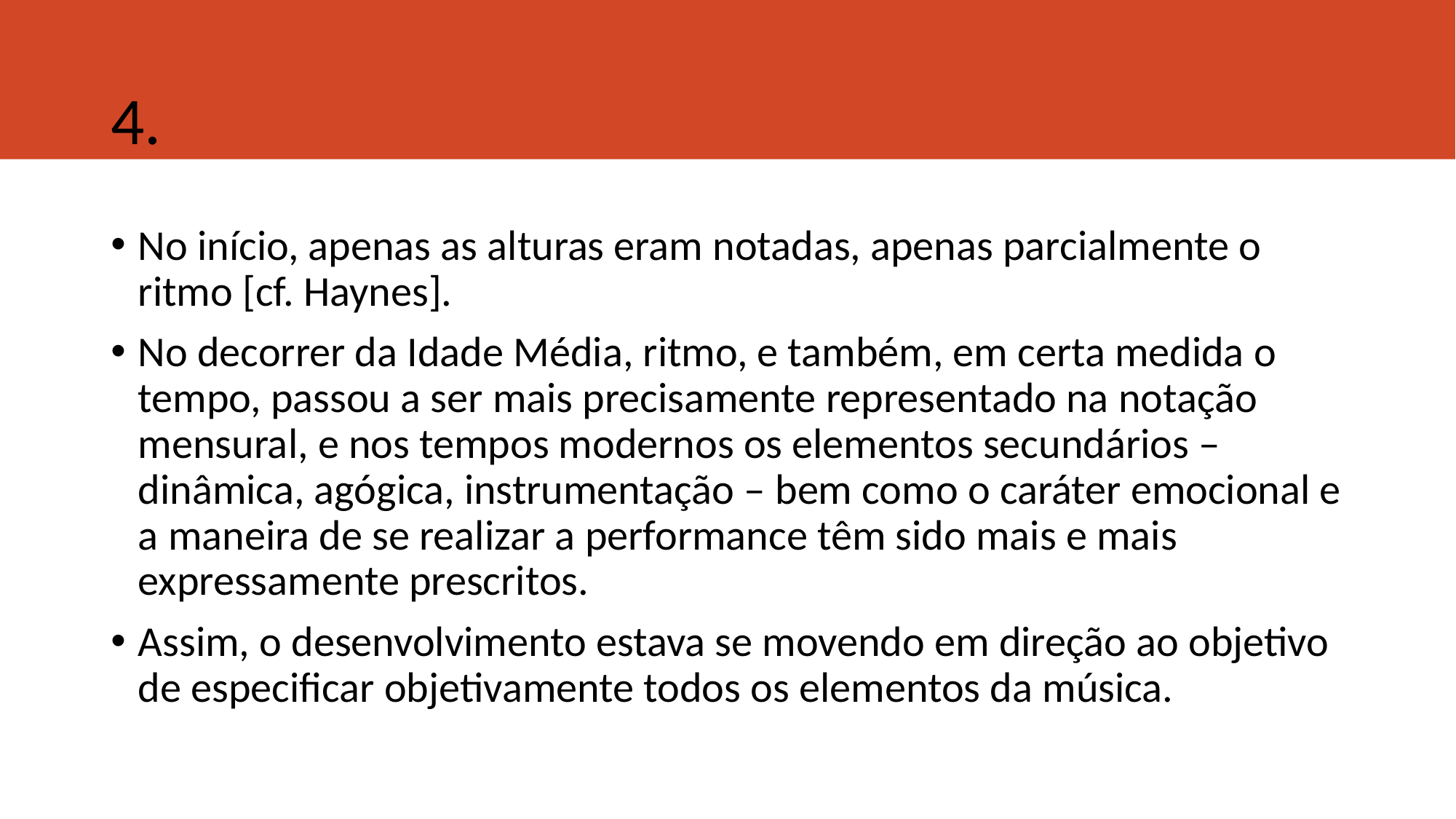

# 4.
No início, apenas as alturas eram notadas, apenas parcialmente o ritmo [cf. Haynes].
No decorrer da Idade Média, ritmo, e também, em certa medida o tempo, passou a ser mais precisamente representado na notação mensural, e nos tempos modernos os elementos secundários ‒ dinâmica, agógica, instrumentação ‒ bem como o caráter emocional e a maneira de se realizar a performance têm sido mais e mais expressamente prescritos.
Assim, o desenvolvimento estava se movendo em direção ao objetivo de especificar objetivamente todos os elementos da música.